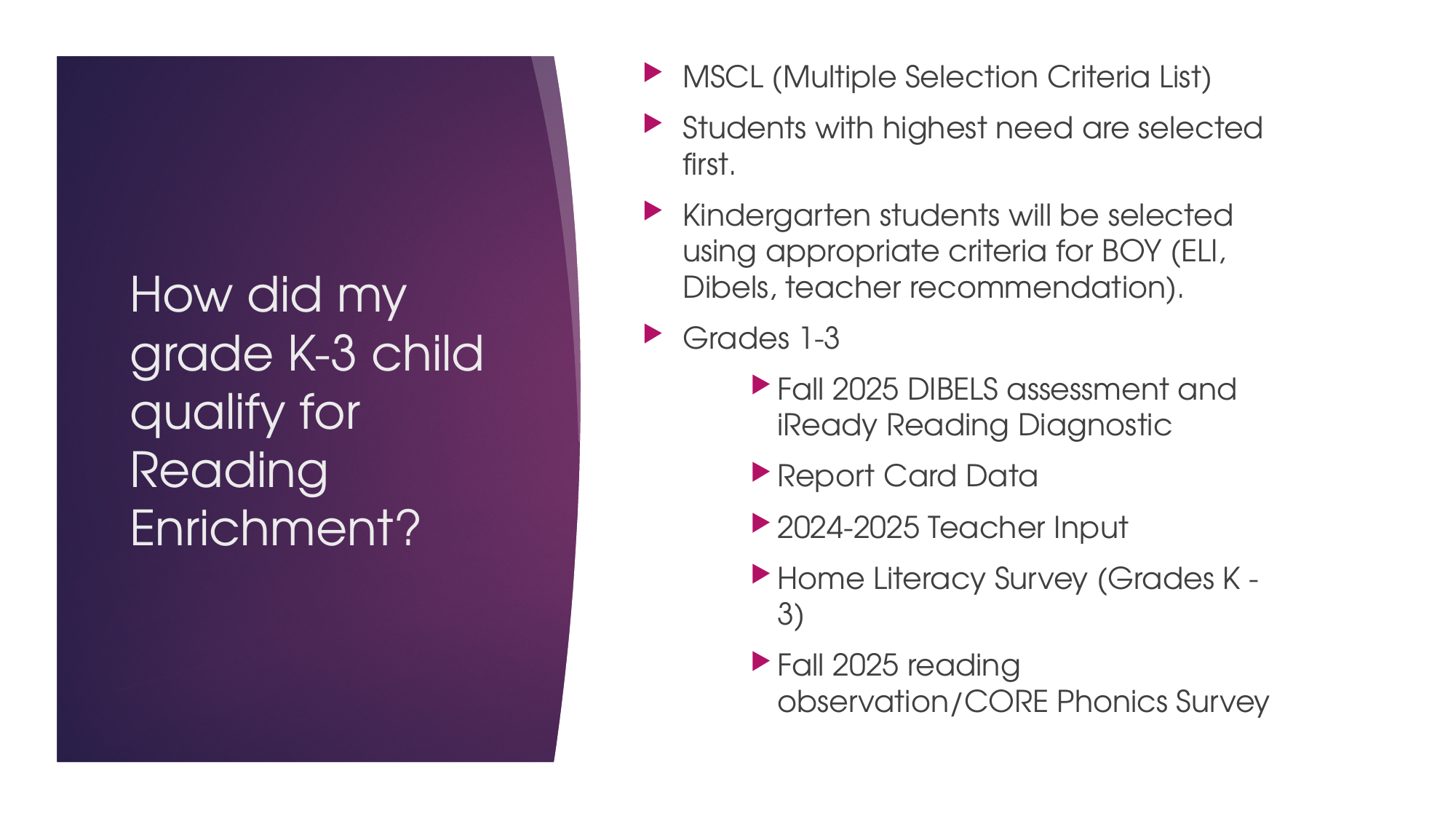

MSCL (Multiple Selection Criteria List)
Students with highest need are selected first.
Kindergarten students will be selected using appropriate criteria for BOY (ELI, Dibels, teacher recommendation).
Grades 1-3
Fall 2025 DIBELS assessment and iReady Reading Diagnostic
Report Card Data
2024-2025 Teacher Input
Home Literacy Survey (Grades K - 3)
Fall 2025 reading observation/CORE Phonics Survey

# How did my grade K-3 child qualify for Reading Enrichment?